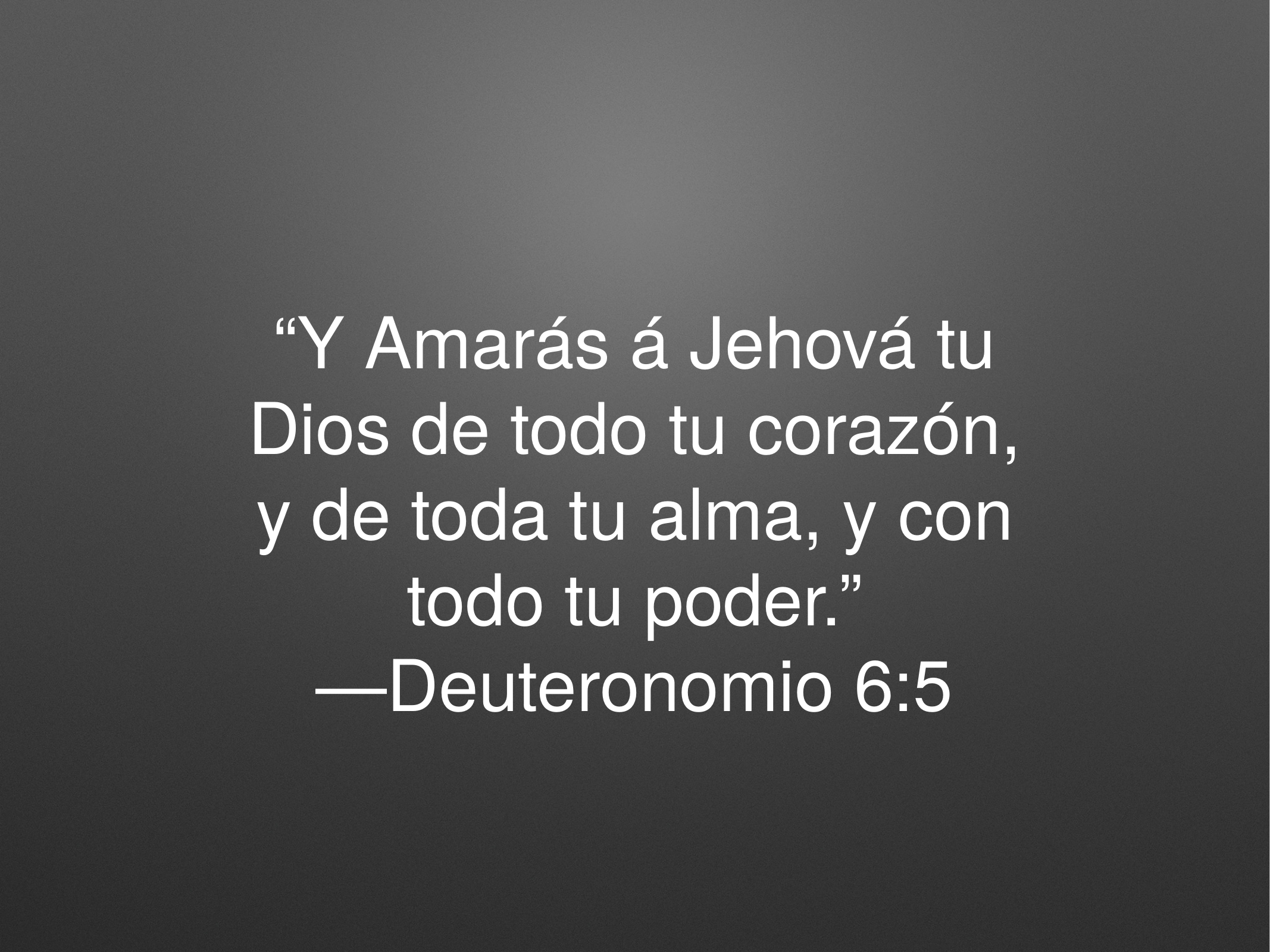

# “Y Amarás á Jehová tu Dios de todo tu corazón, y de toda tu alma, y con todo tu poder.”
—Deuteronomio 6:5